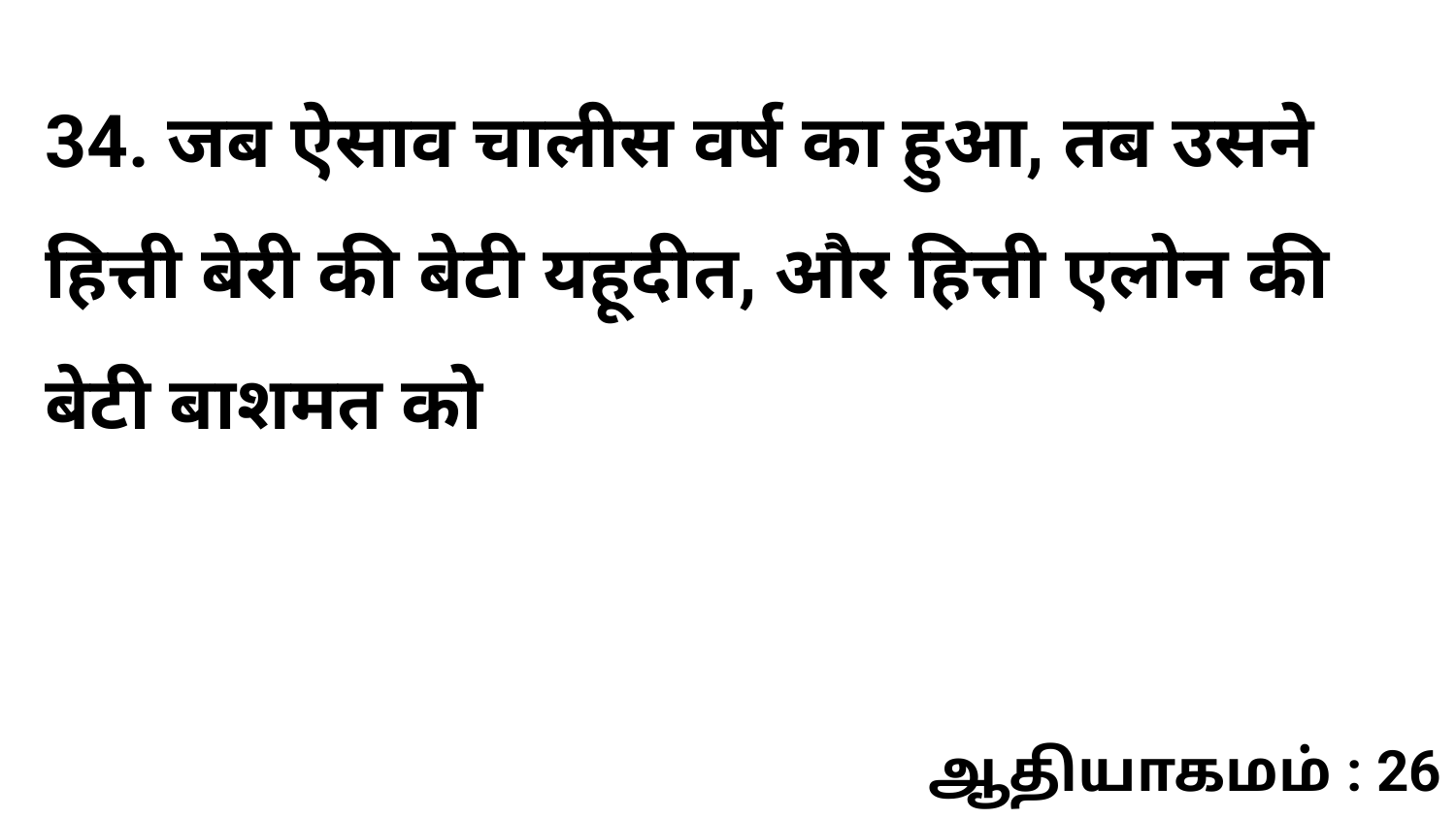

34. जब ऐसाव चालीस वर्ष का हुआ, तब उसने हित्ती बेरी की बेटी यहूदीत, और हित्ती एलोन की बेटी बाशमत को
ஆதியாகமம் : 26